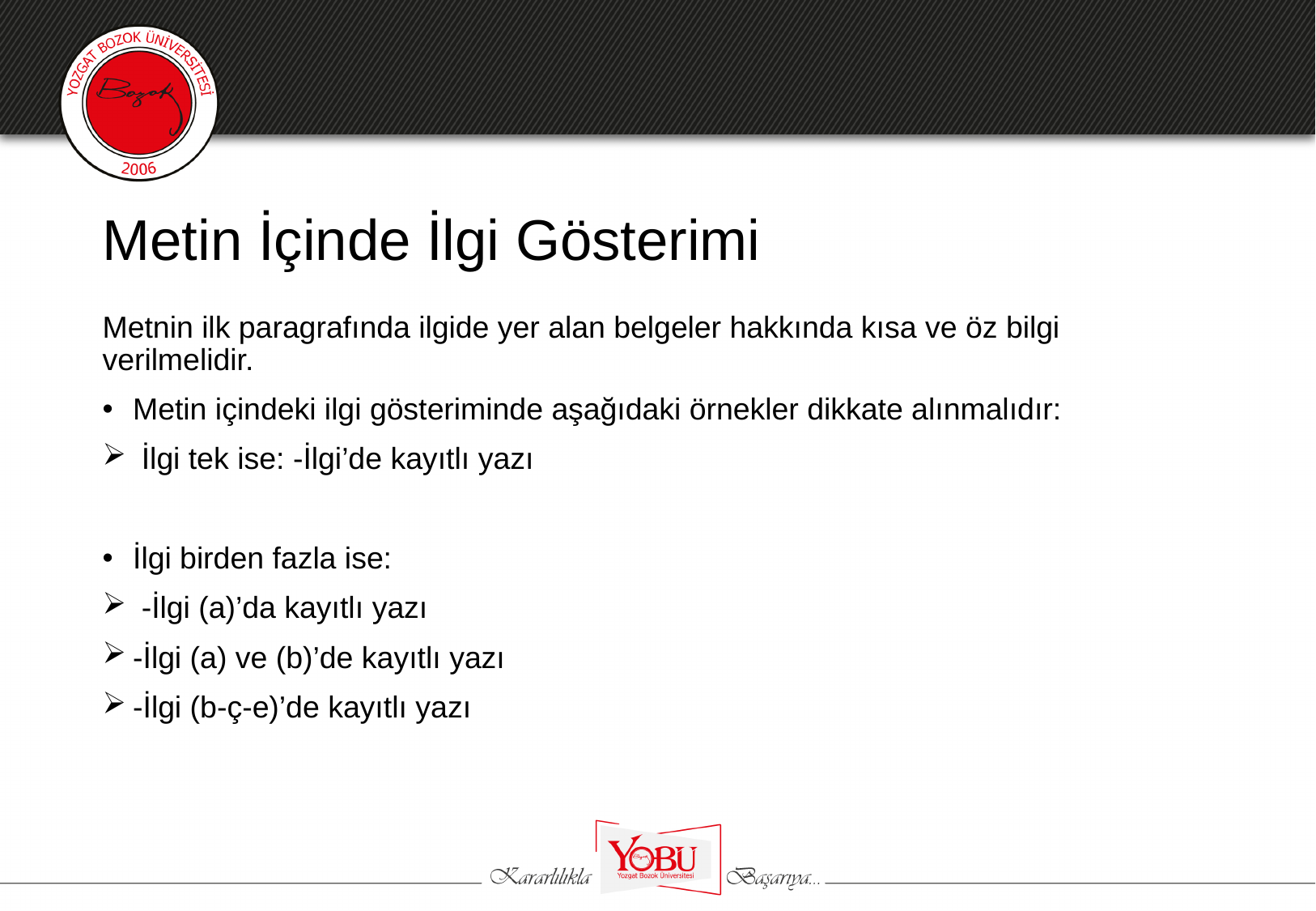

# Metin İçinde İlgi Gösterimi
Metnin ilk paragrafında ilgide yer alan belgeler hakkında kısa ve öz bilgi verilmelidir.
Metin içindeki ilgi gösteriminde aşağıdaki örnekler dikkate alınmalıdır:
 İlgi tek ise: -İlgi’de kayıtlı yazı

İlgi birden fazla ise:
 -İlgi (a)’da kayıtlı yazı
-İlgi (a) ve (b)’de kayıtlı yazı
-İlgi (b-ç-e)’de kayıtlı yazı